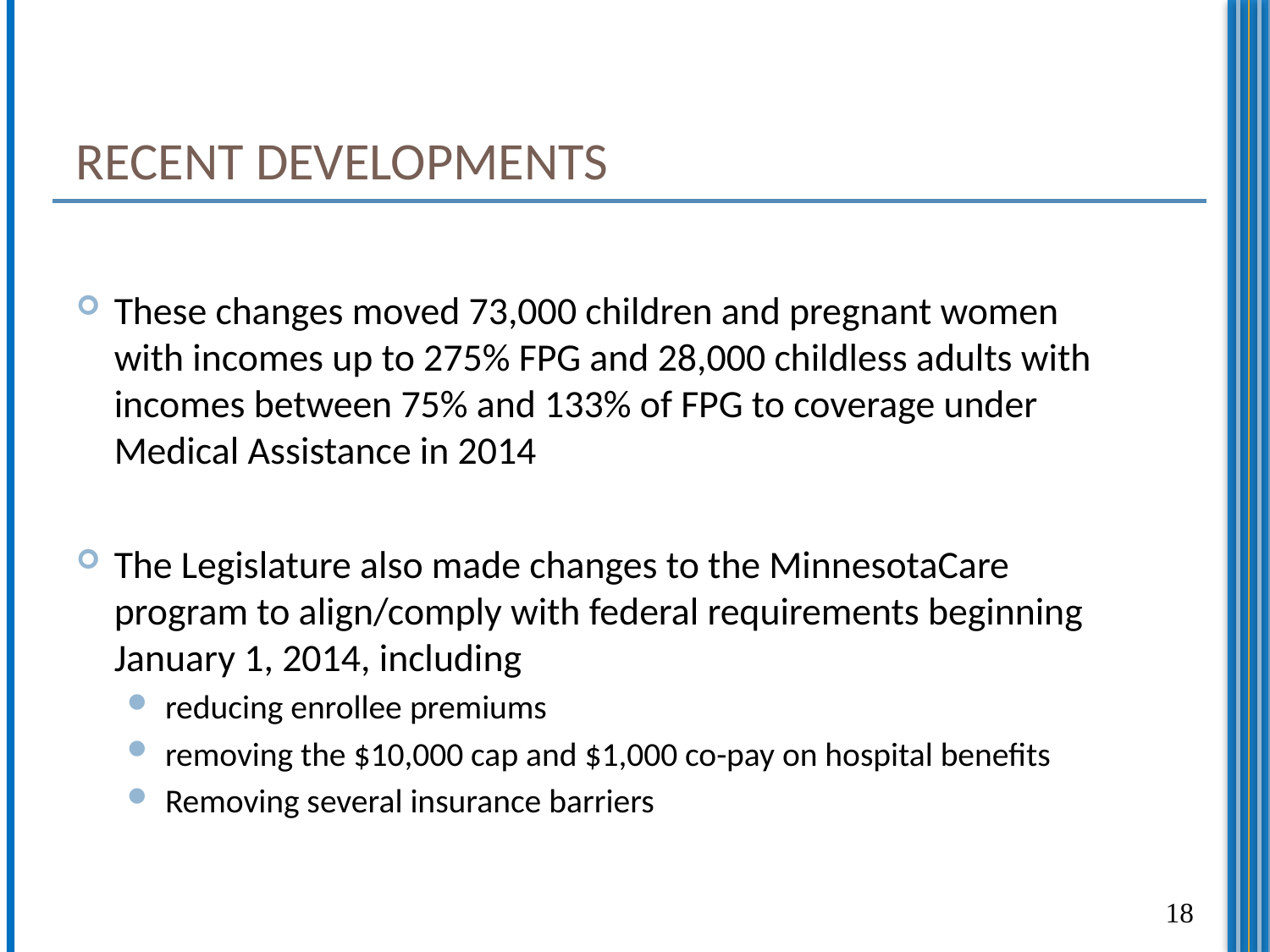

# Recent Developments

These changes moved 73,000 children and pregnant women with incomes up to 275% FPG and 28,000 childless adults with incomes between 75% and 133% of FPG to coverage under Medical Assistance in 2014

The Legislature also made changes to the MinnesotaCare program to align/comply with federal requirements beginning January 1, 2014, including
reducing enrollee premiums
removing the $10,000 cap and $1,000 co-pay on hospital benefits
Removing several insurance barriers

18